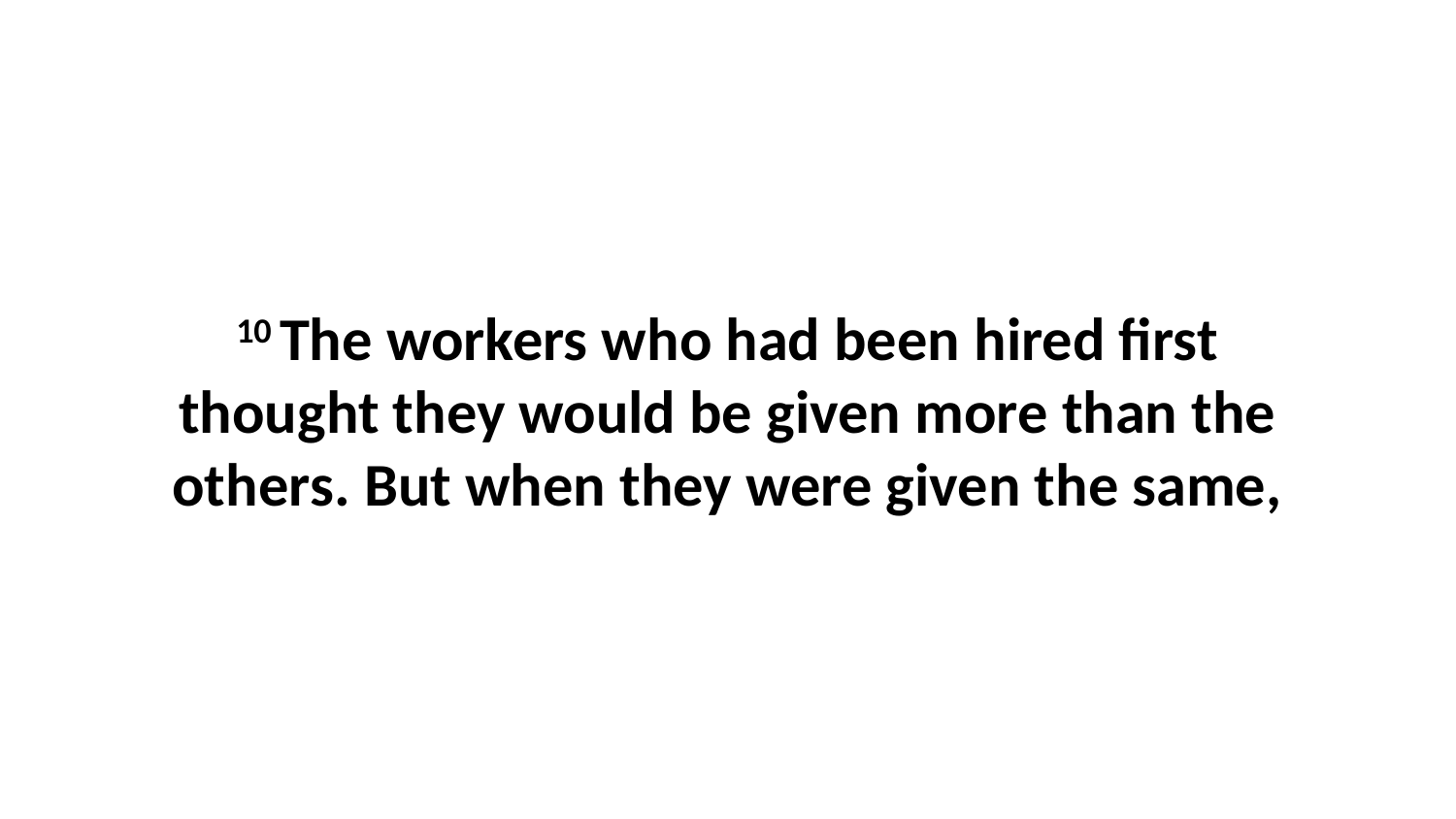

10 The workers who had been hired first thought they would be given more than the others. But when they were given the same,